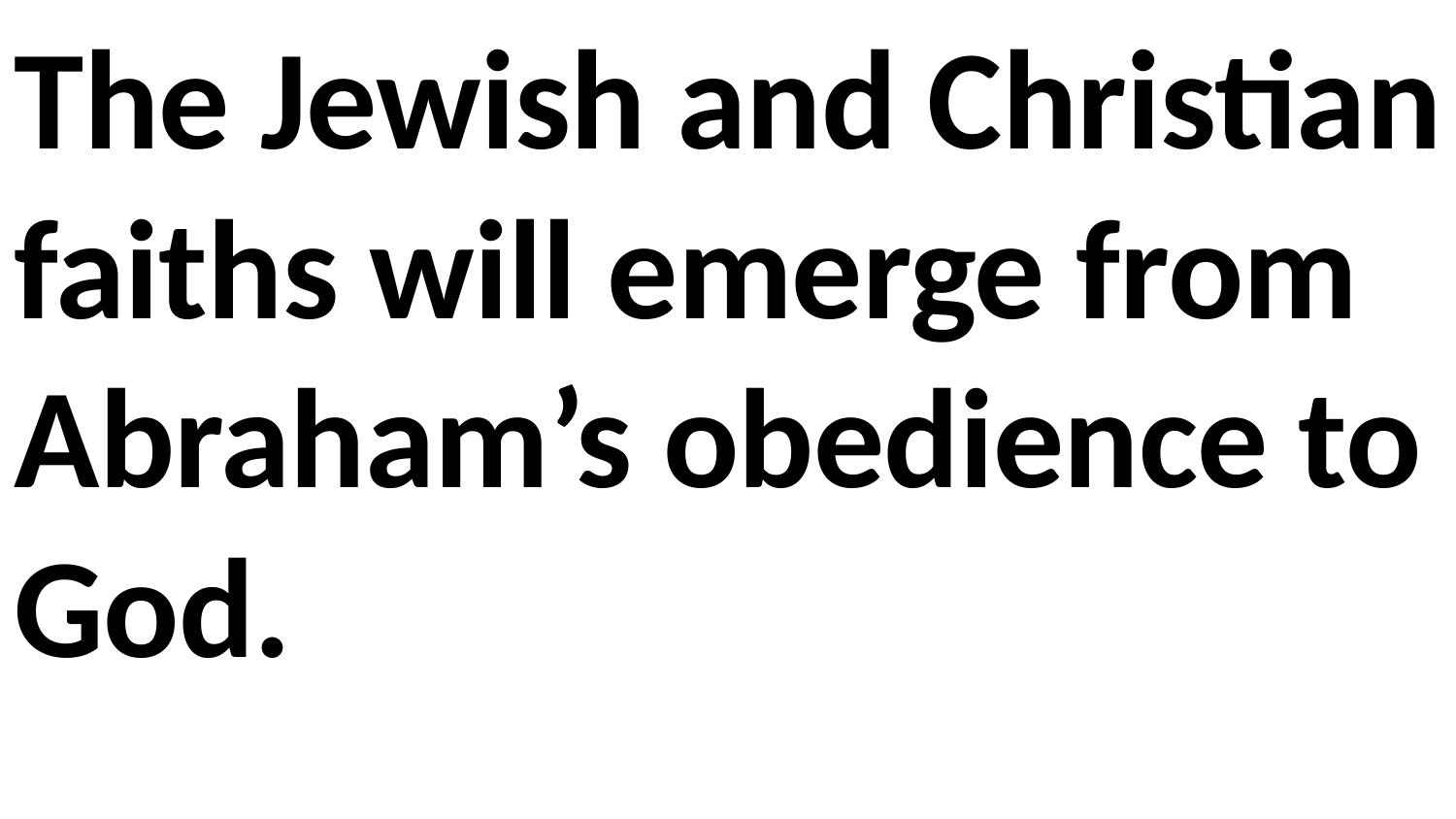

The Jewish and Christian faiths will emerge from Abraham’s obedience to God.